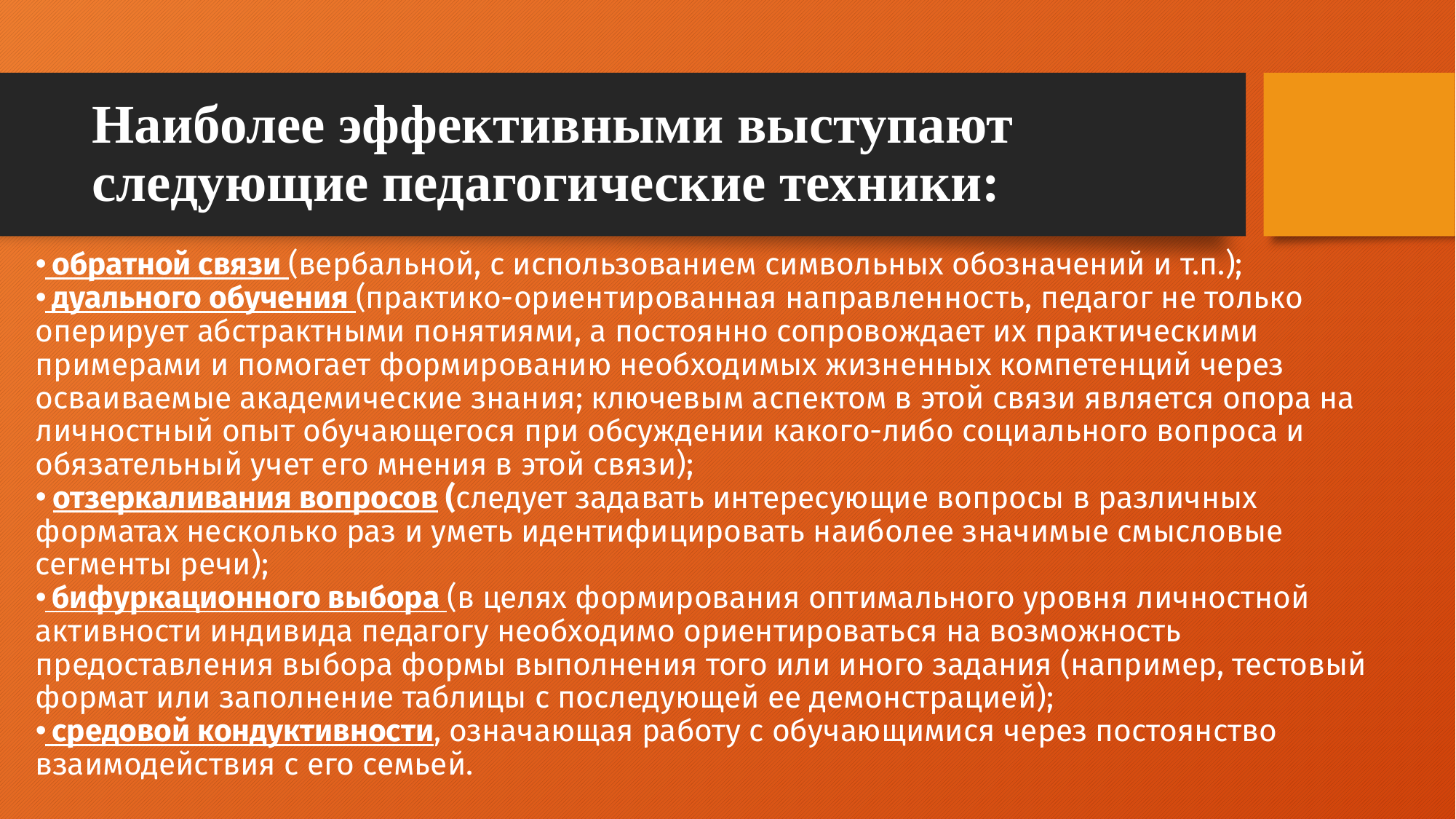

# Наиболее эффективными выступают следующие педагогические техники:
 обратной связи (вербальной, с использованием символьных обозначений и т.п.);
 дуального обучения (практико-ориентированная направленность, педагог не только оперирует абстрактными понятиями, а постоянно сопровождает их практическими примерами и помогает формированию необходимых жизненных компетенций через осваиваемые академические знания; ключевым аспектом в этой связи является опора на личностный опыт обучающегося при обсуждении какого-либо социального вопроса и обязательный учет его мнения в этой связи);
 отзеркаливания вопросов (следует задавать интересующие вопросы в различных форматах несколько раз и уметь идентифицировать наиболее значимые смысловые сегменты речи);
 бифуркационного выбора (в целях формирования оптимального уровня личностной активности индивида педагогу необходимо ориентироваться на возможность предоставления выбора формы выполнения того или иного задания (например, тестовый формат или заполнение таблицы с последующей ее демонстрацией);
 средовой кондуктивности, означающая работу с обучающимися через постоянство взаимодействия с его семьей.